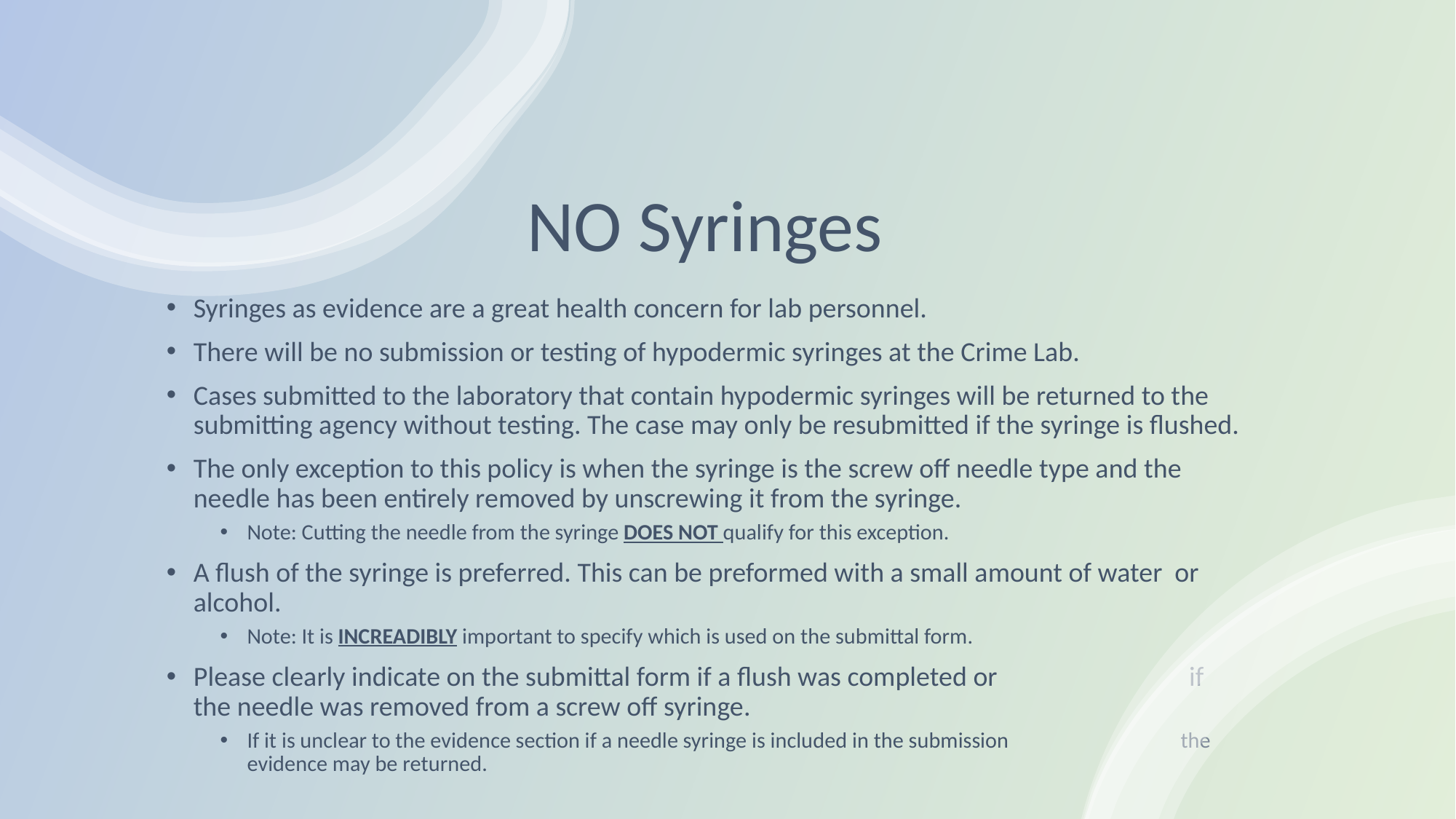

# NO Syringes
Syringes as evidence are a great health concern for lab personnel.
There will be no submission or testing of hypodermic syringes at the Crime Lab.
Cases submitted to the laboratory that contain hypodermic syringes will be returned to the submitting agency without testing. The case may only be resubmitted if the syringe is flushed.
The only exception to this policy is when the syringe is the screw off needle type and the needle has been entirely removed by unscrewing it from the syringe.
Note: Cutting the needle from the syringe DOES NOT qualify for this exception.
A flush of the syringe is preferred. This can be preformed with a small amount of water  or alcohol.
Note: It is INCREADIBLY important to specify which is used on the submittal form.
Please clearly indicate on the submittal form if a flush was completed or                               if the needle was removed from a screw off syringe.
If it is unclear to the evidence section if a needle syringe is included in the submission                                   the evidence may be returned.